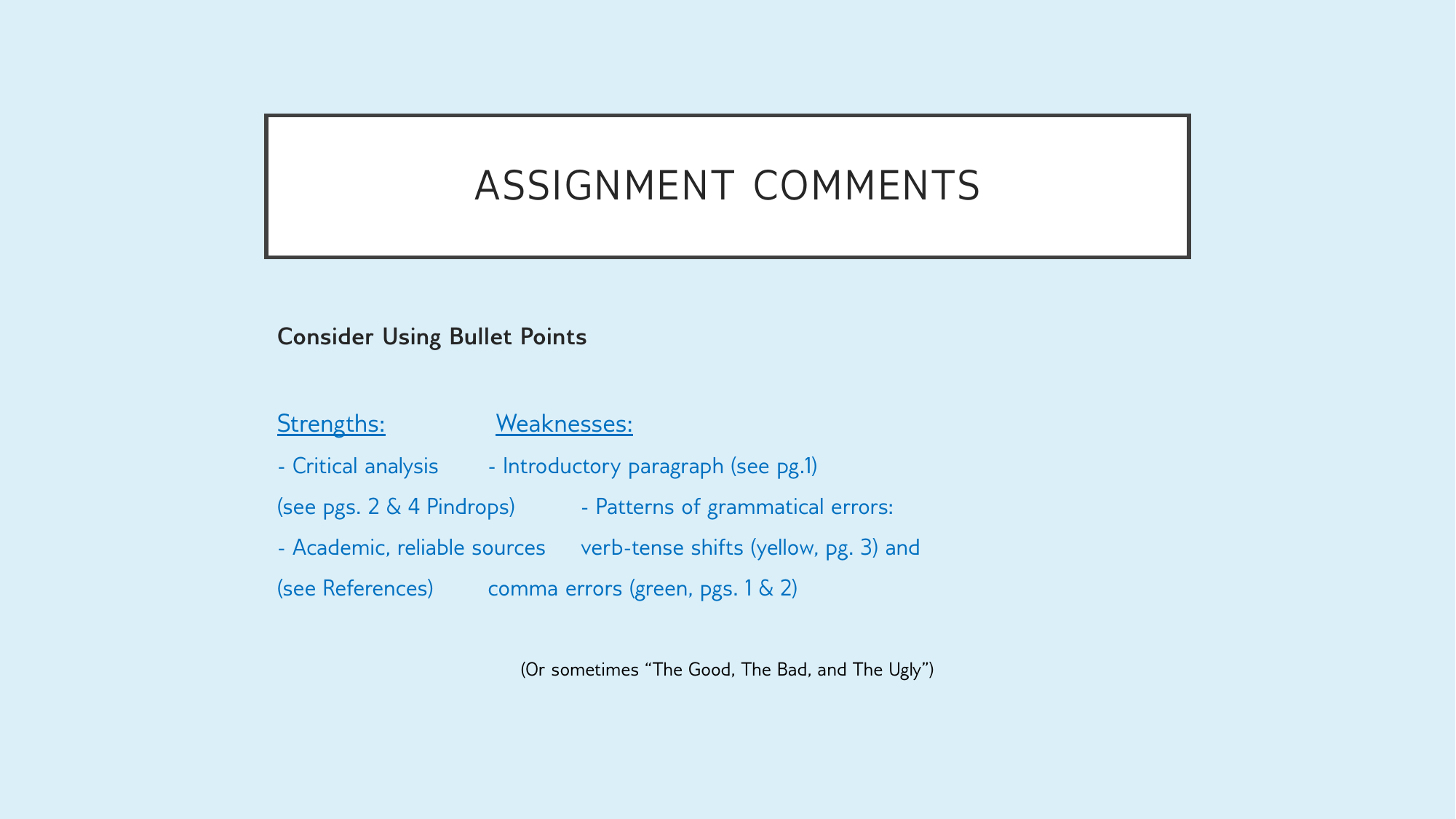

# Assignment comments
Consider Using Bullet Points

Strengths:	    		 Weaknesses:
- Critical analysis 			- Introductory paragraph (see pg.1)
(see pgs. 2 & 4 Pindrops)		- Patterns of grammatical errors:
- Academic, reliable sources		verb-tense shifts (yellow, pg. 3) and
(see References) 			comma errors (green, pgs. 1 & 2)

(Or sometimes “The Good, The Bad, and The Ugly”)